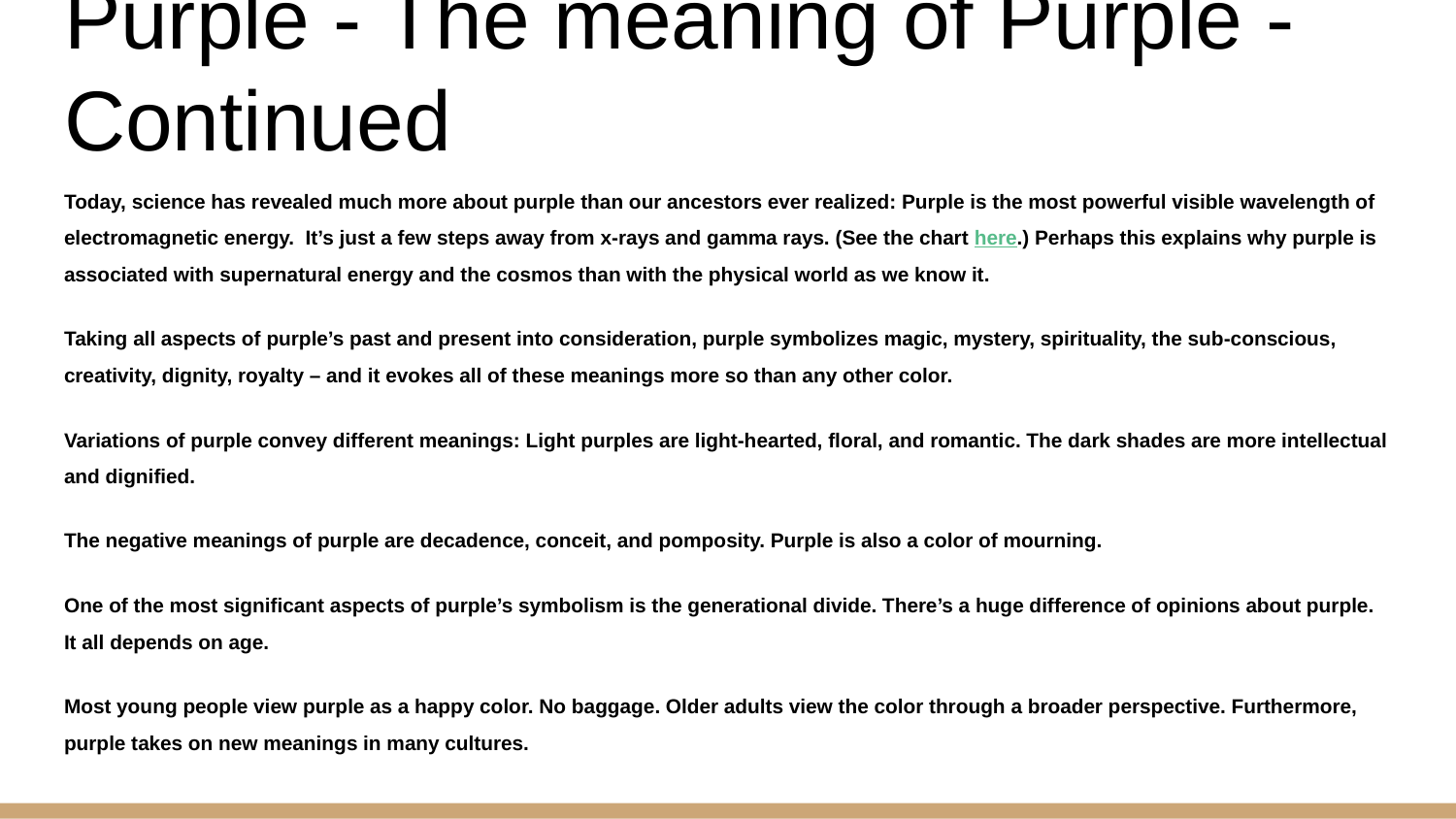

# Purple - The meaning of Purple - Continued
Today, science has revealed much more about purple than our ancestors ever realized: Purple is the most powerful visible wavelength of electromagnetic energy.  It’s just a few steps away from x-rays and gamma rays. (See the chart here.) Perhaps this explains why purple is associated with supernatural energy and the cosmos than with the physical world as we know it.
Taking all aspects of purple’s past and present into consideration, purple symbolizes magic, mystery, spirituality, the sub-conscious, creativity, dignity, royalty – and it evokes all of these meanings more so than any other color.
Variations of purple convey different meanings: Light purples are light-hearted, floral, and romantic. The dark shades are more intellectual and dignified.
The negative meanings of purple are decadence, conceit, and pomposity. Purple is also a color of mourning.
One of the most significant aspects of purple’s symbolism is the generational divide. There’s a huge difference of opinions about purple. It all depends on age.
Most young people view purple as a happy color. No baggage. Older adults view the color through a broader perspective. Furthermore, purple takes on new meanings in many cultures.